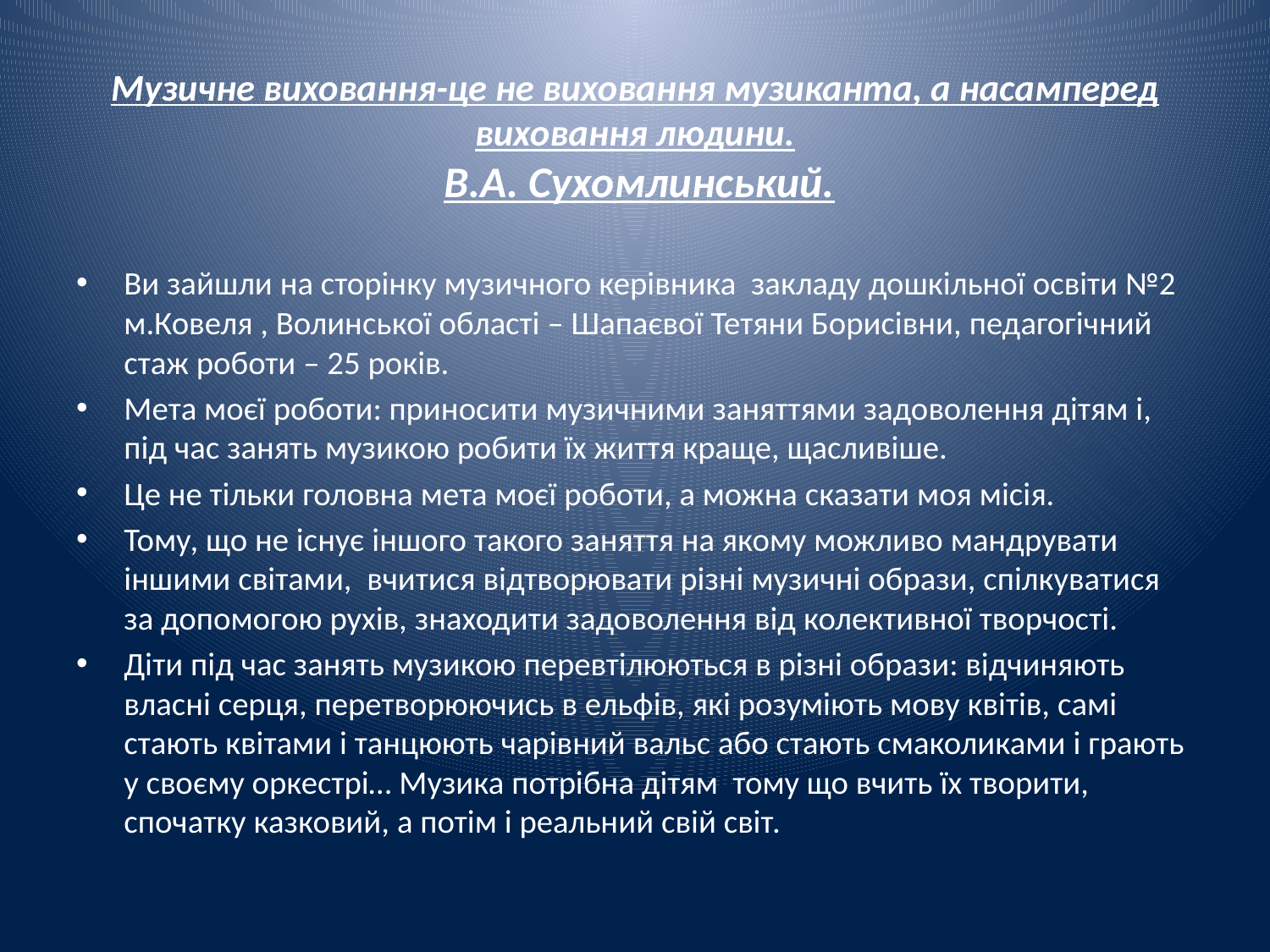

# Музичне виховання-це не виховання музиканта, а насамперед виховання людини.  В.А. Сухомлинський.
Ви зайшли на сторінку музичного керівника  закладу дошкільної освіти №2 м.Ковеля , Волинської області – Шапаєвої Тетяни Борисівни, педагогічний стаж роботи – 25 років.
Мета моєї роботи: приносити музичними заняттями задоволення дітям і, під час занять музикою робити їх життя краще, щасливіше.
Це не тільки головна мета моєї роботи, а можна сказати моя місія.
Тому, що не існує іншого такого заняття на якому можливо мандрувати іншими світами,  вчитися відтворювати різні музичні образи, спілкуватися за допомогою рухів, знаходити задоволення від колективної творчості.
Діти під час занять музикою перевтілюються в різні образи: відчиняють власні серця, перетворюючись в ельфів, які розуміють мову квітів, самі стають квітами і танцюють чарівний вальс або стають смаколиками і грають у своєму оркестрі… Музика потрібна дітям  тому що вчить їх творити, спочатку казковий, а потім і реальний свій світ.